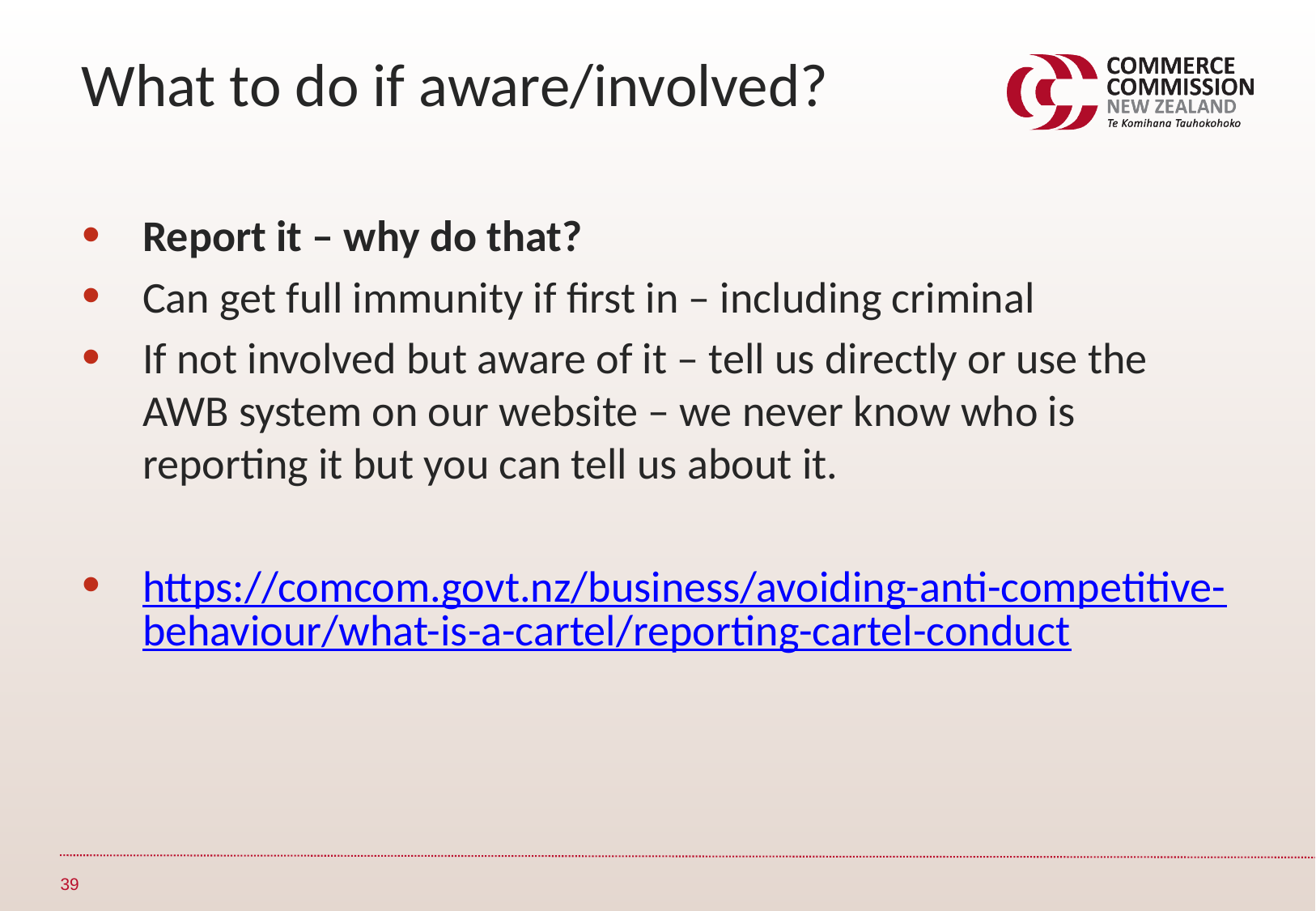

What to do if aware/involved?
Report it – why do that?
Can get full immunity if first in – including criminal
If not involved but aware of it – tell us directly or use the AWB system on our website – we never know who is reporting it but you can tell us about it.

https://comcom.govt.nz/business/avoiding-anti-competitive-behaviour/what-is-a-cartel/reporting-cartel-conduct

39